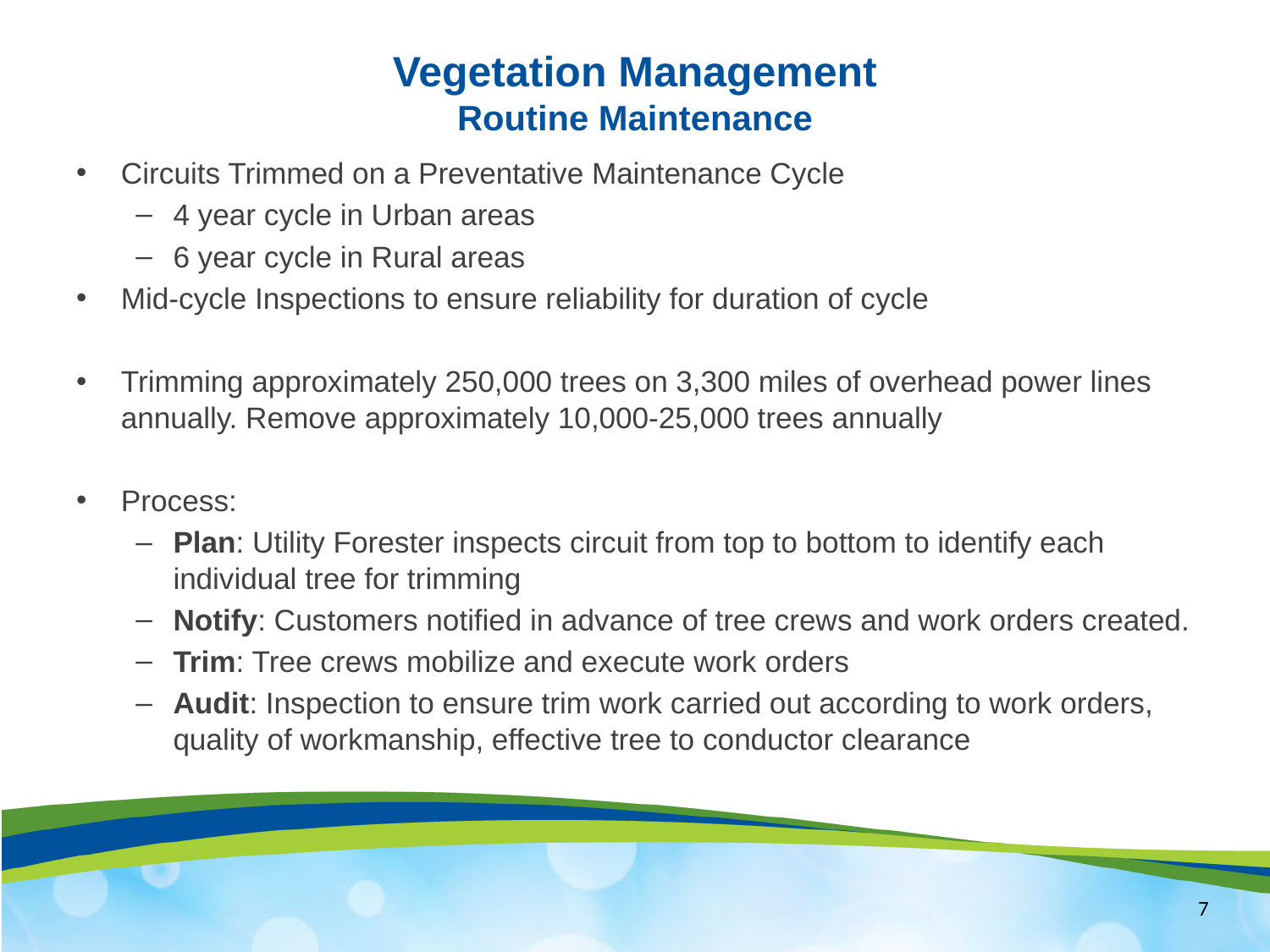

# Vegetation Management Routine Maintenance
Circuits Trimmed on a Preventative Maintenance Cycle
4 year cycle in Urban areas
6 year cycle in Rural areas
Mid-cycle Inspections to ensure reliability for duration of cycle

Trimming approximately 250,000 trees on 3,300 miles of overhead power lines annually. Remove approximately 10,000-25,000 trees annually

Process:
Plan: Utility Forester inspects circuit from top to bottom to identify each individual tree for trimming
Notify: Customers notified in advance of tree crews and work orders created.
Trim: Tree crews mobilize and execute work orders
Audit: Inspection to ensure trim work carried out according to work orders, quality of workmanship, effective tree to conductor clearance

7